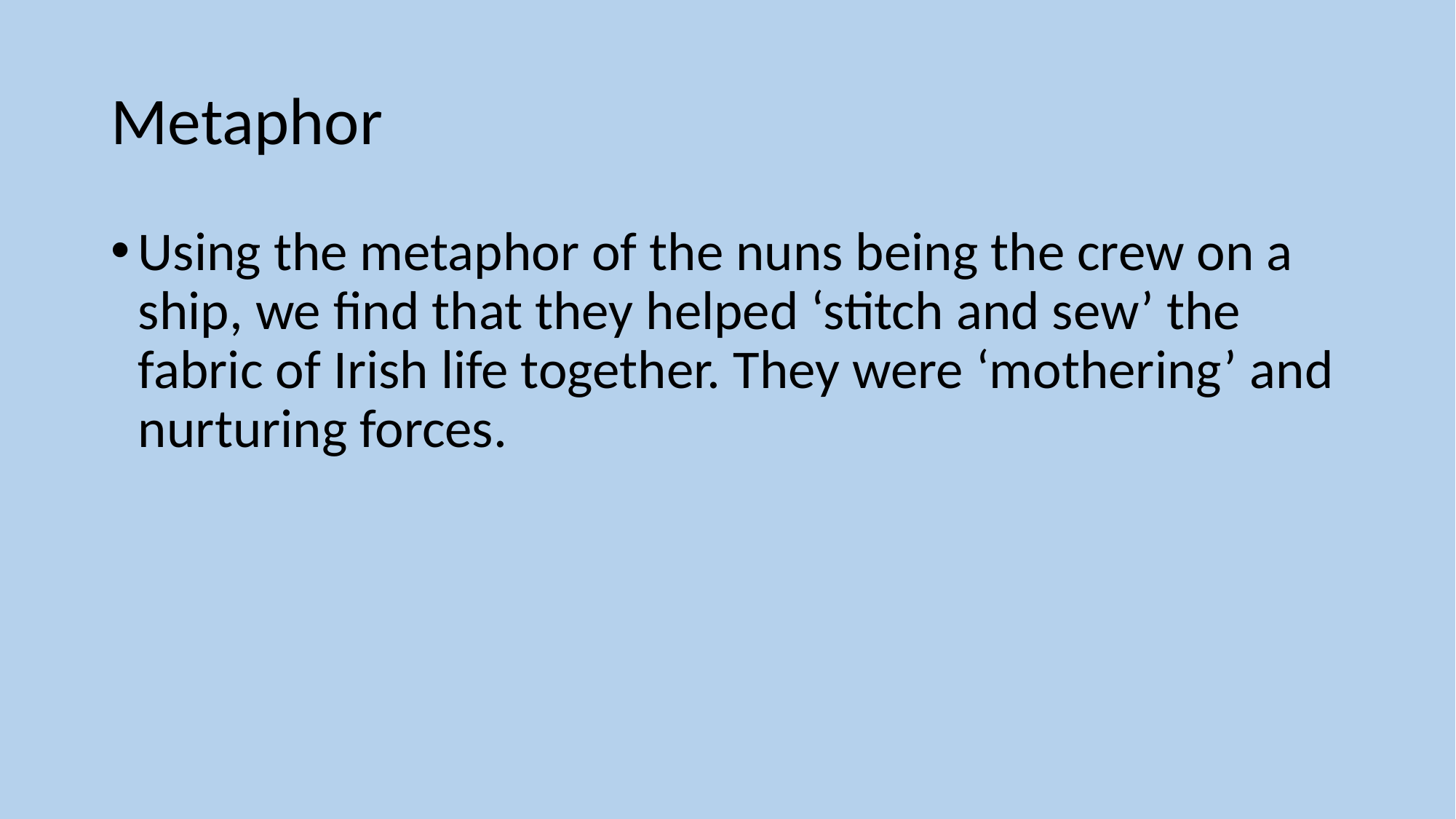

# Metaphor
Using the metaphor of the nuns being the crew on a ship, we find that they helped ‘stitch and sew’ the fabric of Irish life together. They were ‘mothering’ and nurturing forces.